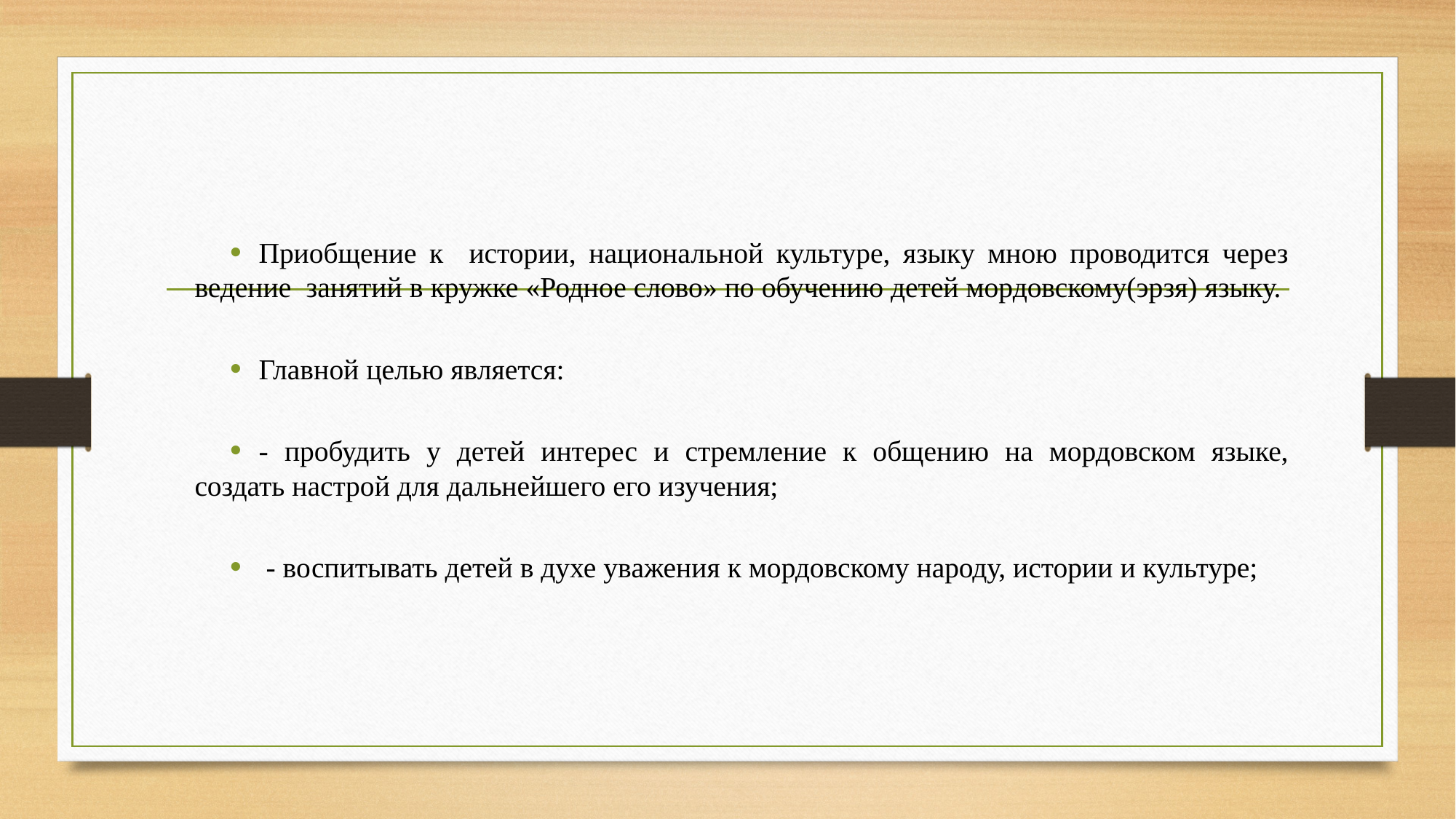

Приобщение к  истории, национальной культуре, языку мною проводится через ведение  занятий в кружке «Родное слово» по обучению детей мордовскому(эрзя) языку.
Главной целью является:
- пробудить у детей интерес и стремление к общению на мордовском языке, создать настрой для дальнейшего его изучения;
 - воспитывать детей в духе уважения к мордовскому народу, истории и культуре;